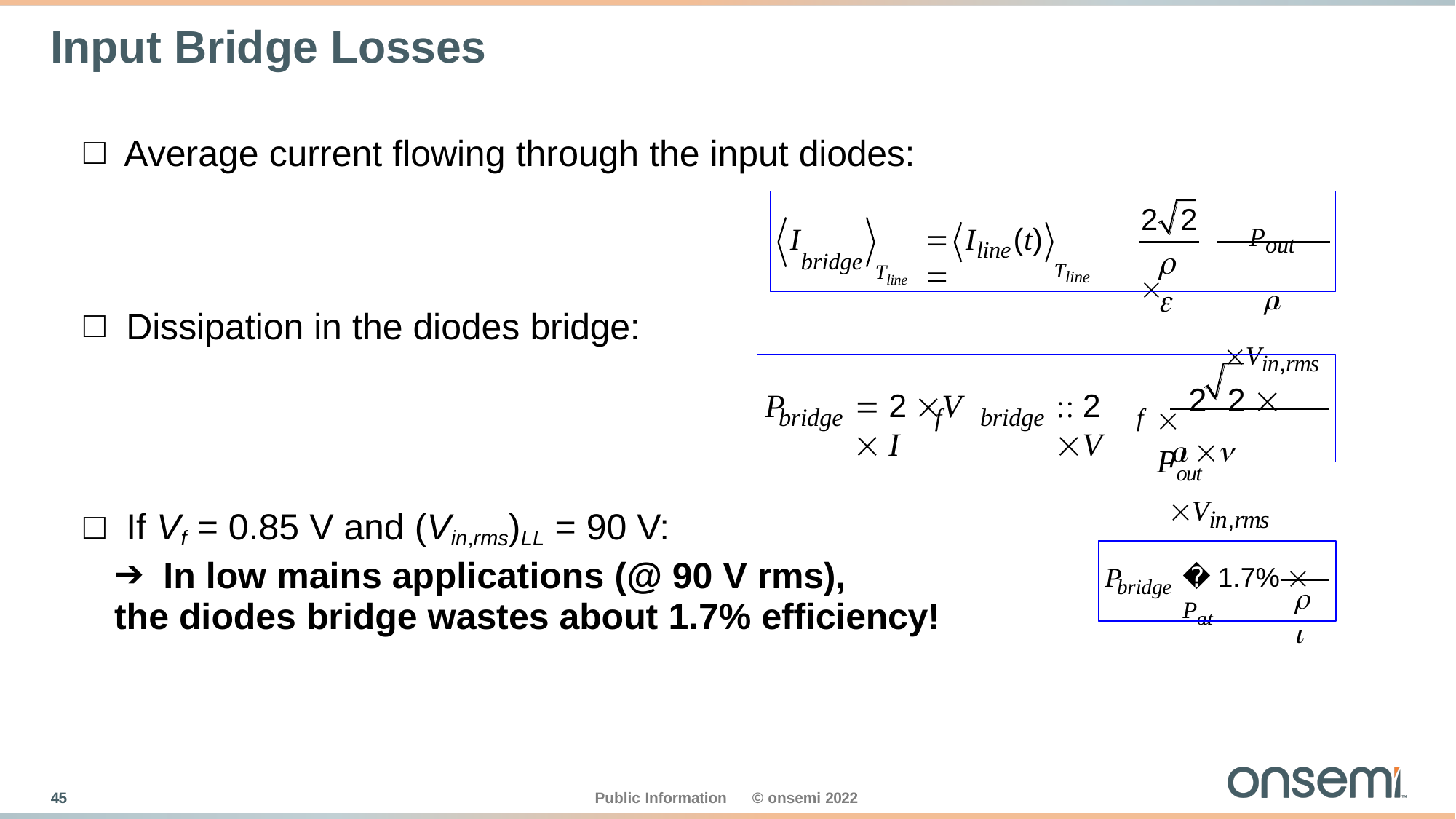

# Input Bridge Losses
Average current flowing through the input diodes:

2	2 ×

Pout
ρι ×Vin,rms
I
=	I	(t)	=
bridge Tline
line
ρε
Tline
Dissipation in the diodes bridge:

×	2	2 × Pout

P
= 2 ×V	× I
:: 2 ×V
bridge
f	bridge
f
ρι ×ν ×Vin,rms
If Vf = 0.85 V and (Vin,rms)LL = 90 V:
In low mains applications (@ 90 V rms),
the diodes bridge wastes about 1.7% efficiency!

P
� 1.7% × Pout
bridge
ρι

45
Public Information
© onsemi 2022